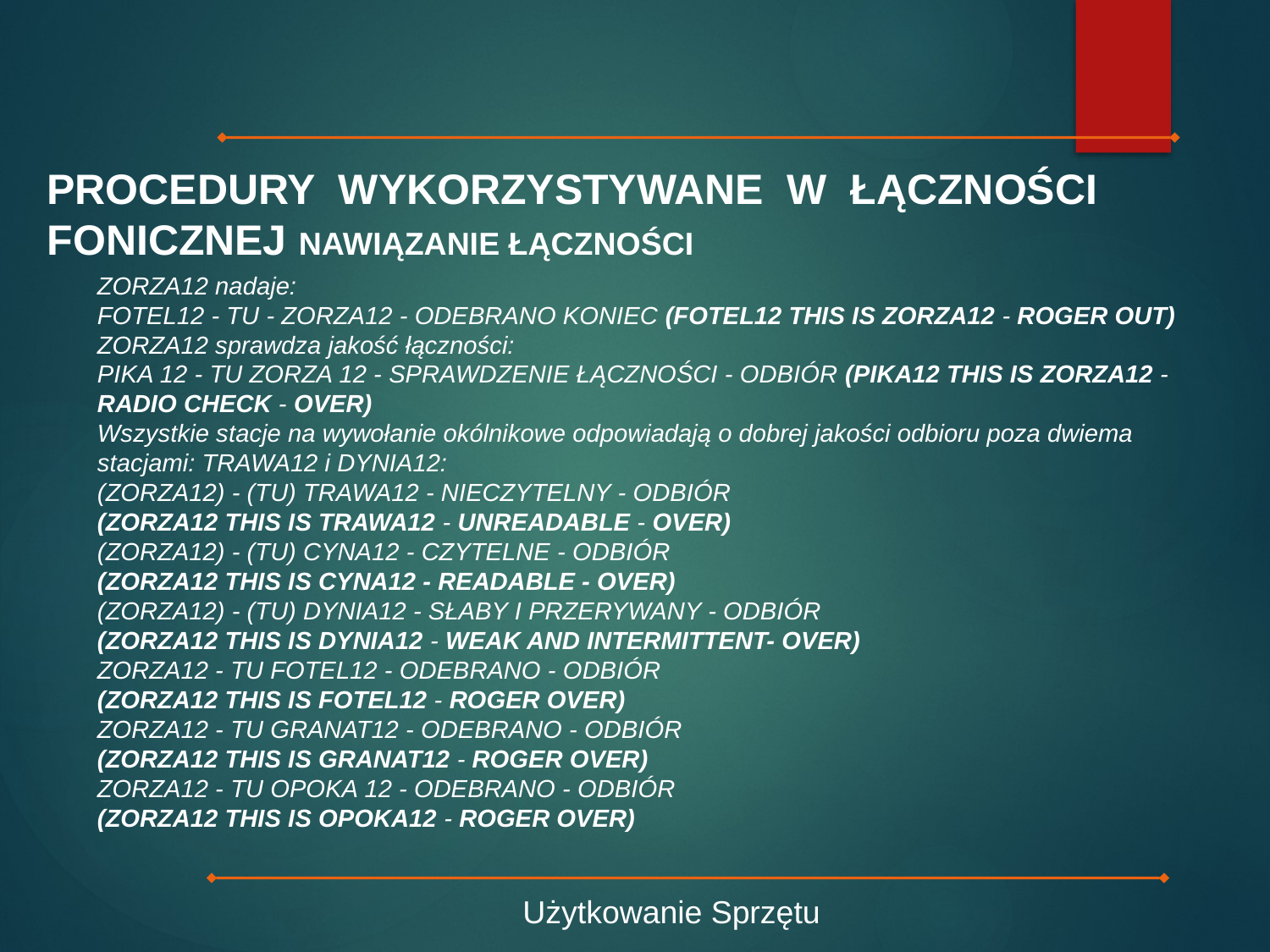

PROCEDURY  WYKORZYSTYWANE  W  ŁĄCZNOŚCI FONICZNEJ NAWIĄZANIE ŁĄCZNOŚCI
ZORZA12 nadaje:
FOTEL12 - TU - ZORZA12 - ODEBRANO KONIEC (FOTEL12 THIS IS ZORZA12 - ROGER OUT)
ZORZA12 sprawdza jakość łączności:
PIKA 12 - TU ZORZA 12 - SPRAWDZENIE ŁĄCZNOŚCI - ODBIÓR (PIKA12 THIS IS ZORZA12 - RADIO CHECK - OVER)
Wszystkie stacje na wywołanie okólnikowe odpowiadają o dobrej jakości odbioru poza dwiema stacjami: TRAWA12 i DYNIA12:
(ZORZA12) - (TU) TRAWA12 - NIECZYTELNY - ODBIÓR
(ZORZA12 THIS IS TRAWA12 - UNREADABLE - OVER)
(ZORZA12) - (TU) CYNA12 - CZYTELNE - ODBIÓR
(ZORZA12 THIS IS CYNA12 - READABLE - OVER)
(ZORZA12) - (TU) DYNIA12 - SŁABY I PRZERYWANY - ODBIÓR
(ZORZA12 THIS IS DYNIA12 - WEAK AND INTERMITTENT- OVER)
ZORZA12 - TU FOTEL12 - ODEBRANO - ODBIÓR
(ZORZA12 THIS IS FOTEL12 - ROGER OVER)
ZORZA12 - TU GRANAT12 - ODEBRANO - ODBIÓR
(ZORZA12 THIS IS GRANAT12 - ROGER OVER)
ZORZA12 - TU OPOKA 12 - ODEBRANO - ODBIÓR
(ZORZA12 THIS IS OPOKA12 - ROGER OVER)

Użytkowanie Sprzętu